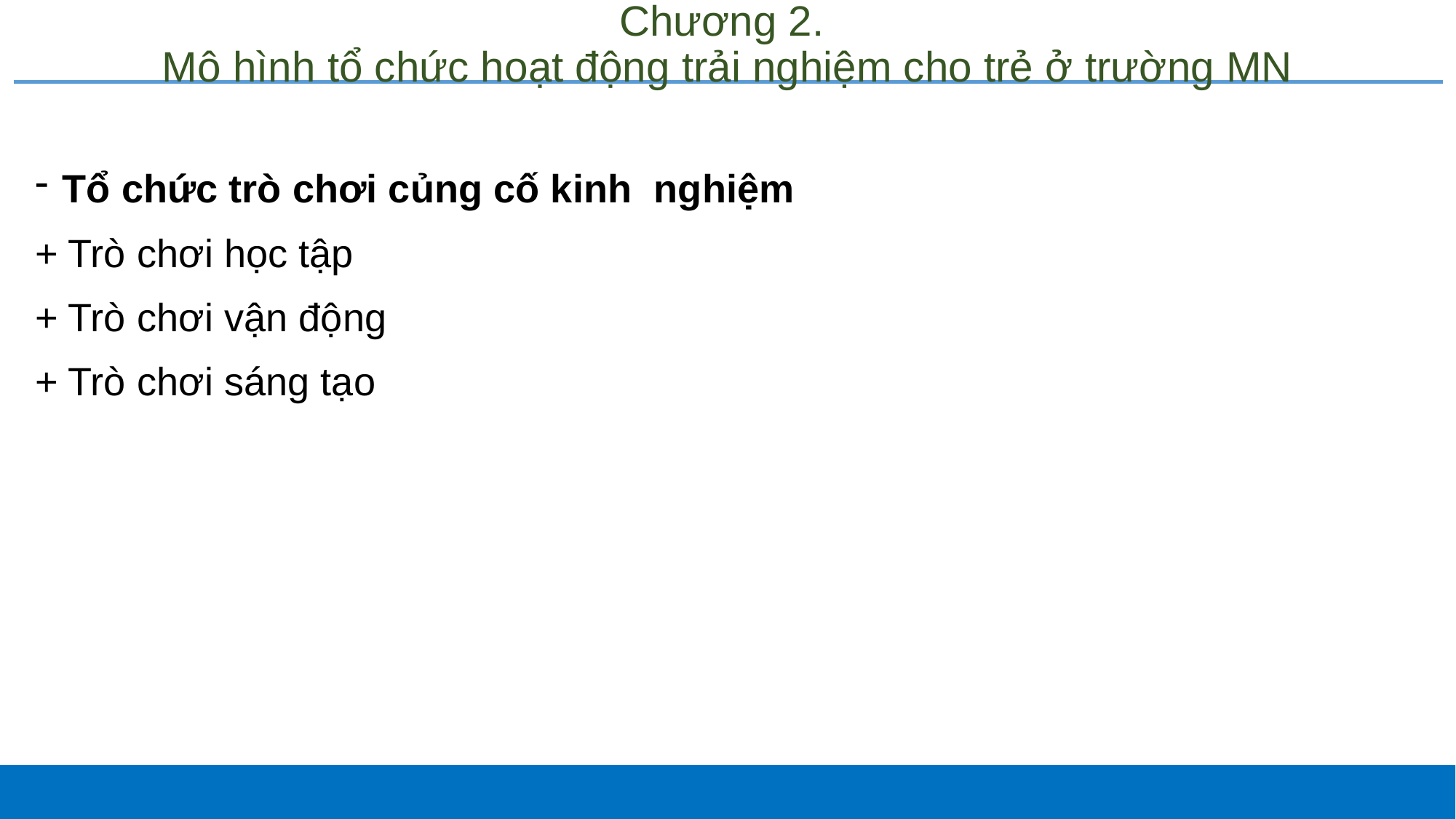

# Chương 2. Mô hình tổ chức hoạt động trải nghiệm cho trẻ ở trường MN

Tổ chức trò chơi củng cố kinh  nghiệm
+ Trò chơi học tập
+ Trò chơi vận động
+ Trò chơi sáng tạo